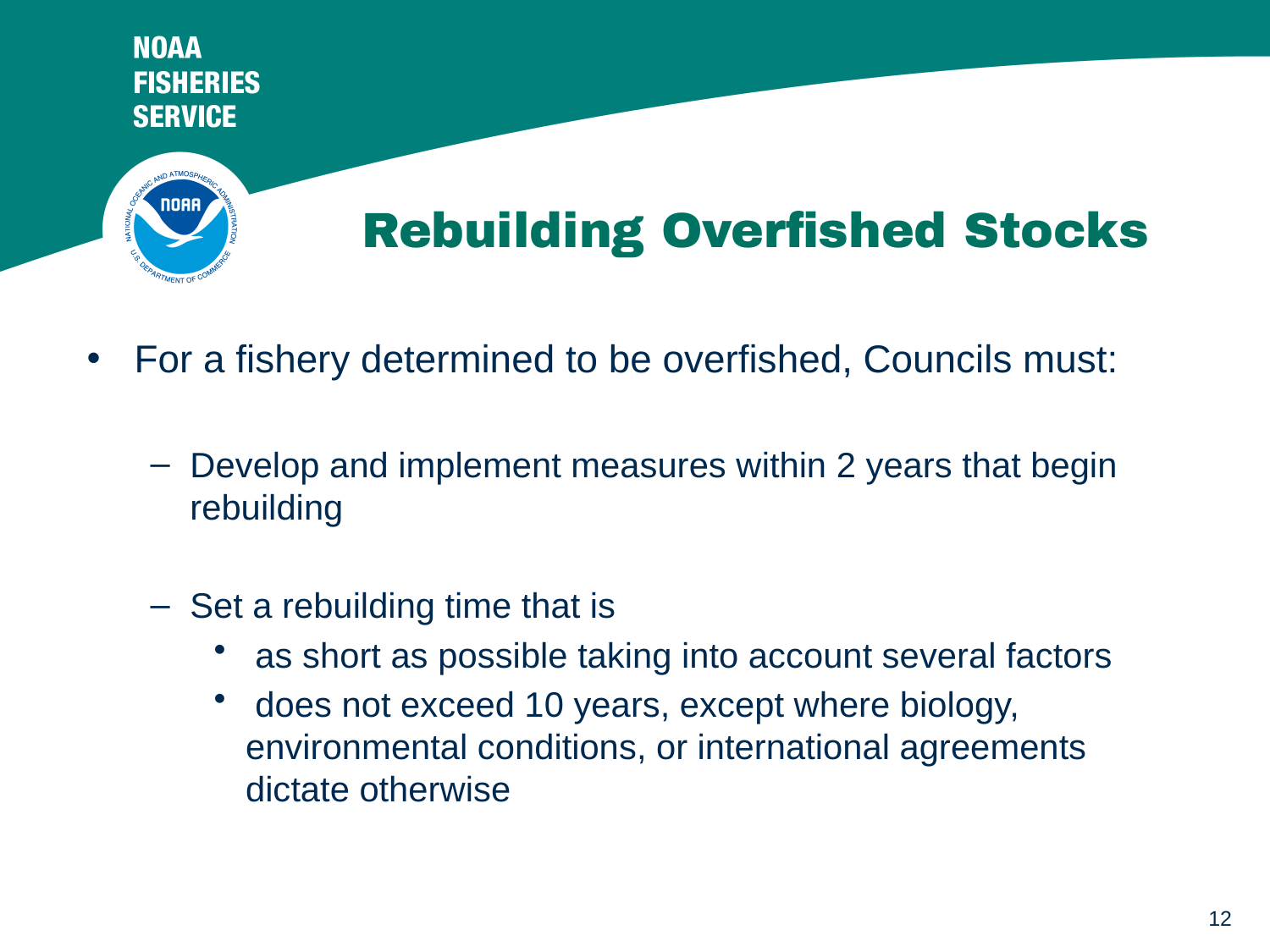

# Rebuilding Overfished Stocks
For a fishery determined to be overfished, Councils must:

Develop and implement measures within 2 years that begin rebuilding

Set a rebuilding time that is
 as short as possible taking into account several factors
 does not exceed 10 years, except where biology, environmental conditions, or international agreements dictate otherwise